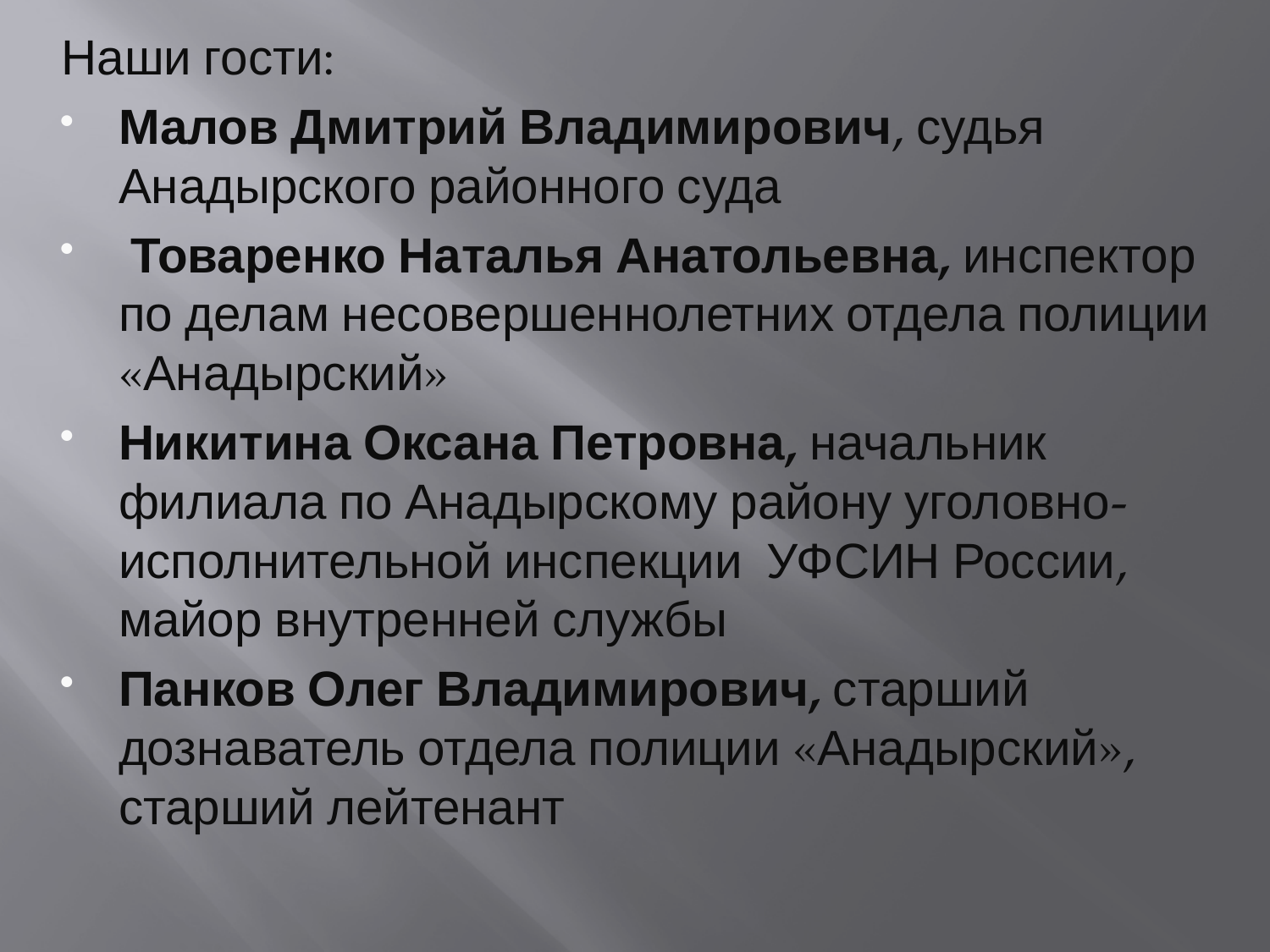

Наши гости:
Малов Дмитрий Владимирович, судья Анадырского районного суда
 Товаренко Наталья Анатольевна, инспектор по делам несовершеннолетних отдела полиции «Анадырский»
Никитина Оксана Петровна, начальник филиала по Анадырскому району уголовно-исполнительной инспекции  УФСИН России, майор внутренней службы
Панков Олег Владимирович, старший дознаватель отдела полиции «Анадырский», старший лейтенант

#